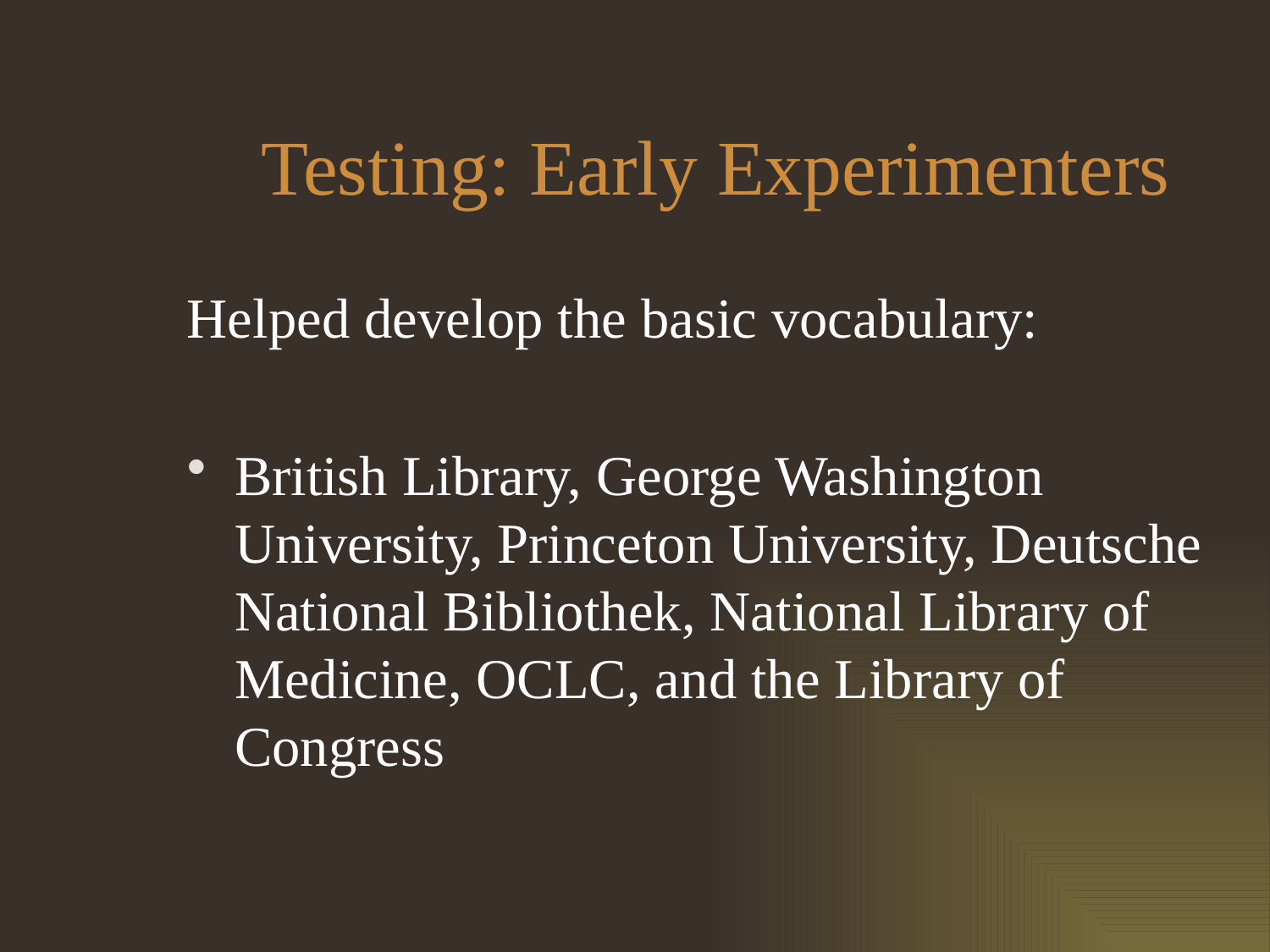

# Testing: Early Experimenters
Helped develop the basic vocabulary:

British Library, George Washington University, Princeton University, Deutsche National Bibliothek, National Library of Medicine, OCLC, and the Library of Congress